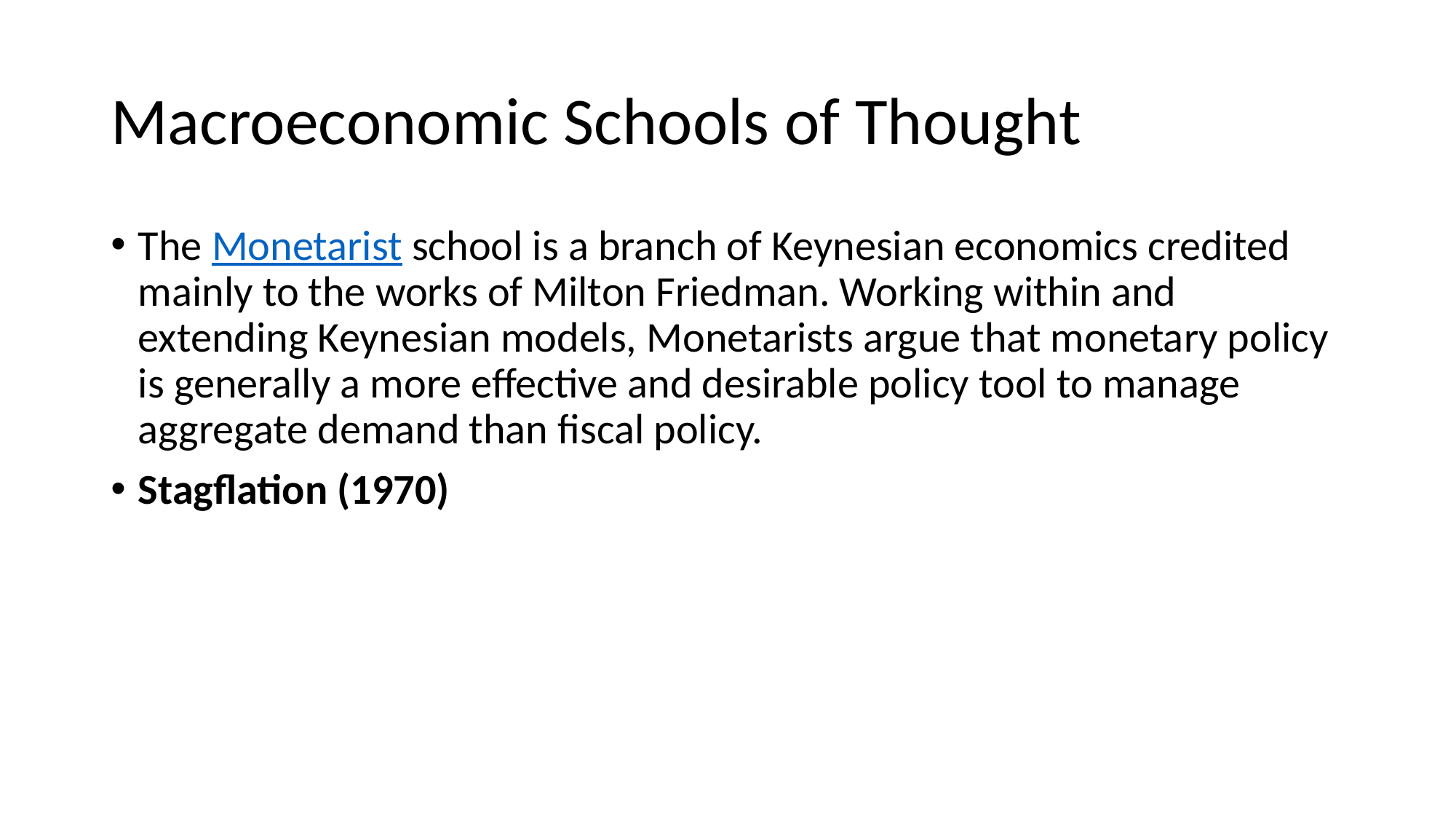

# Macroeconomic Schools of Thought
The Monetarist school is a branch of Keynesian economics credited mainly to the works of Milton Friedman. Working within and extending Keynesian models, Monetarists argue that monetary policy is generally a more effective and desirable policy tool to manage aggregate demand than fiscal policy.
Stagflation (1970)